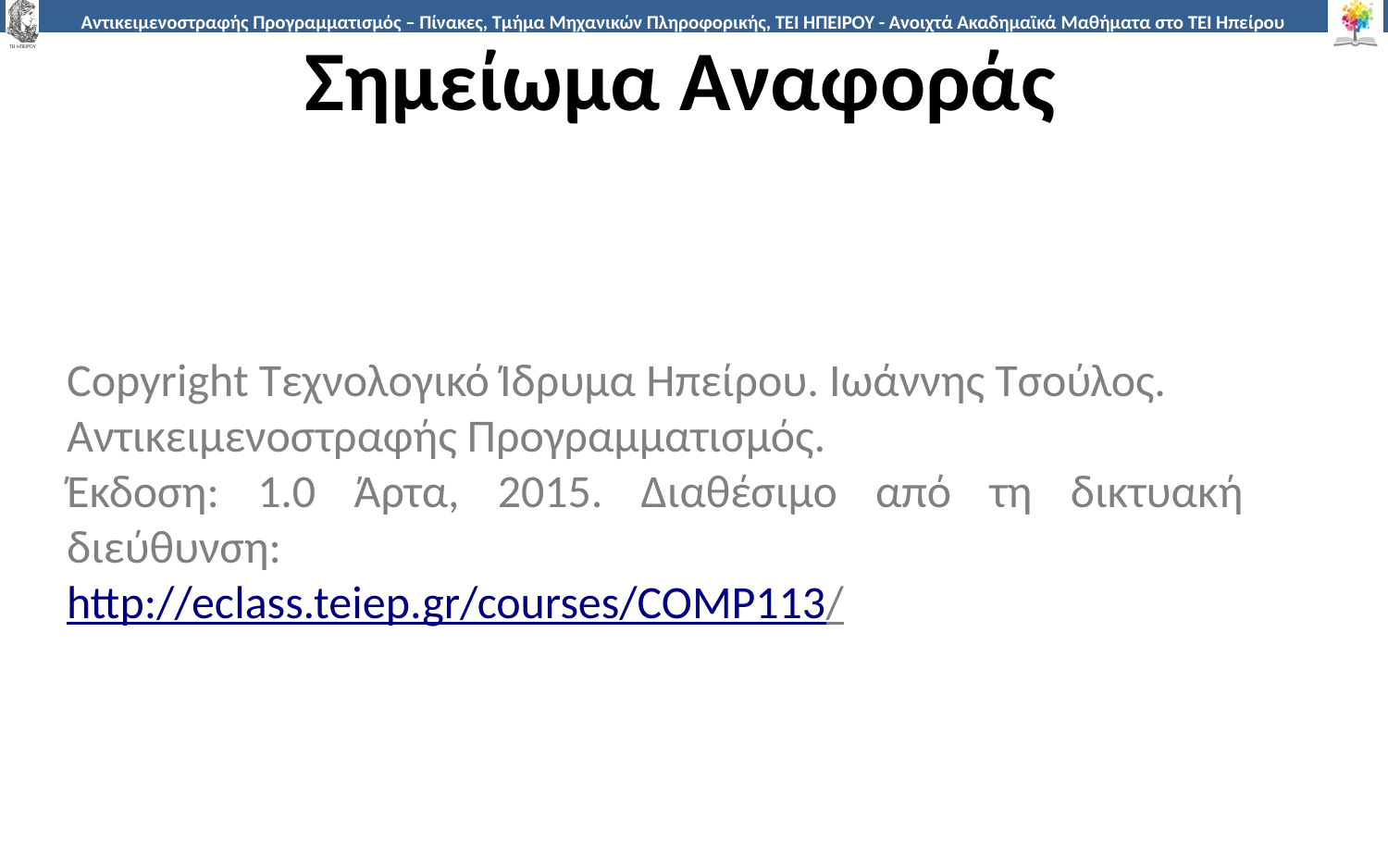

# Σημείωμα Αναφοράς
Copyright Τεχνολογικό Ίδρυμα Ηπείρου. Ιωάννης Τσούλος.
Αντικειμενοστραφής Προγραμματισμός.
Έκδοση: 1.0 Άρτα, 2015. Διαθέσιμο από τη δικτυακή διεύθυνση:
http://eclass.teiep.gr/courses/COMP113/

16
ΔΙΑΤΑΡΑΧΕΣ ΦΩΝΗΣ, Ενότητα 0, ΤΜΗΜΑ ΛΟΓΟΘΕΡΑΠΕΙΑΣ, ΤΕΙ ΗΠΕΙΡΟΥ - Ανοιχτά Ακαδημαϊκά Μαθήματα στο ΤΕΙ Ηπείρου